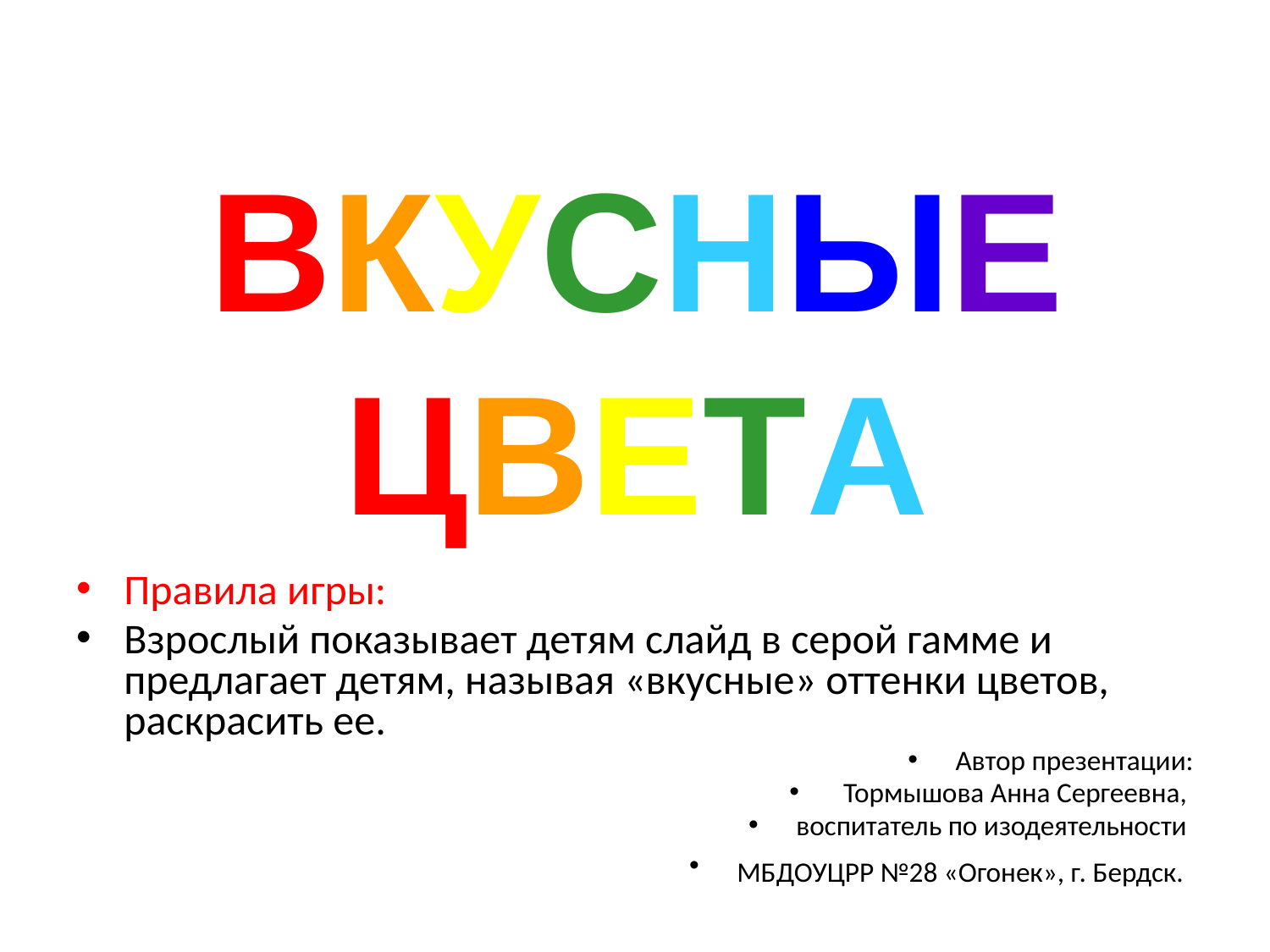

# ВКУСНЫЕ ЦВЕТА
Правила игры:
Взрослый показывает детям слайд в серой гамме и предлагает детям, называя «вкусные» оттенки цветов, раскрасить ее.
Автор презентации:
 Тормышова Анна Сергеевна,
воспитатель по изодеятельности
МБДОУЦРР №28 «Огонек», г. Бердск.